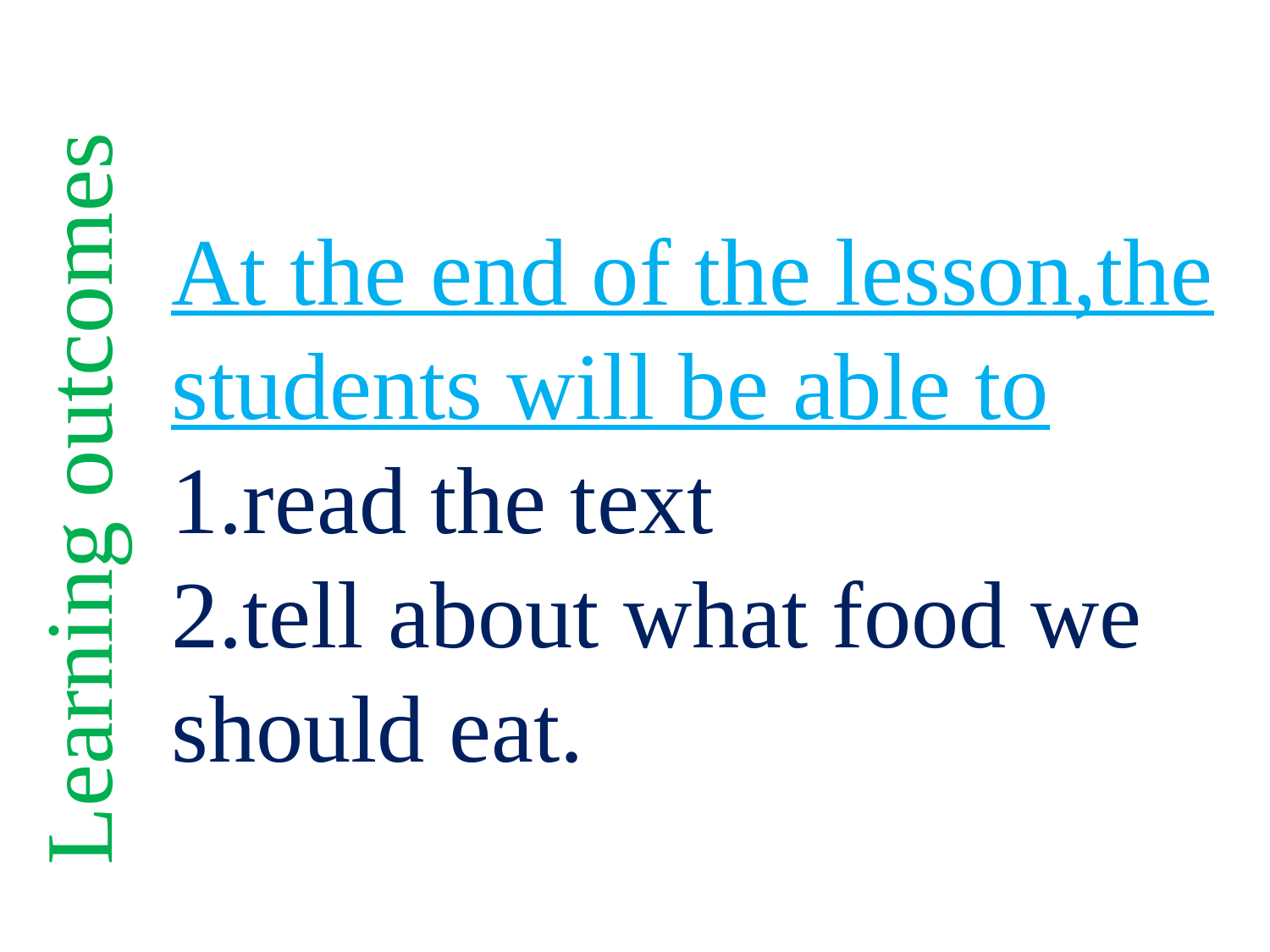

At the end of the lesson,the students will be able to
1.read the text
2.tell about what food we should eat.
Learning outcomes